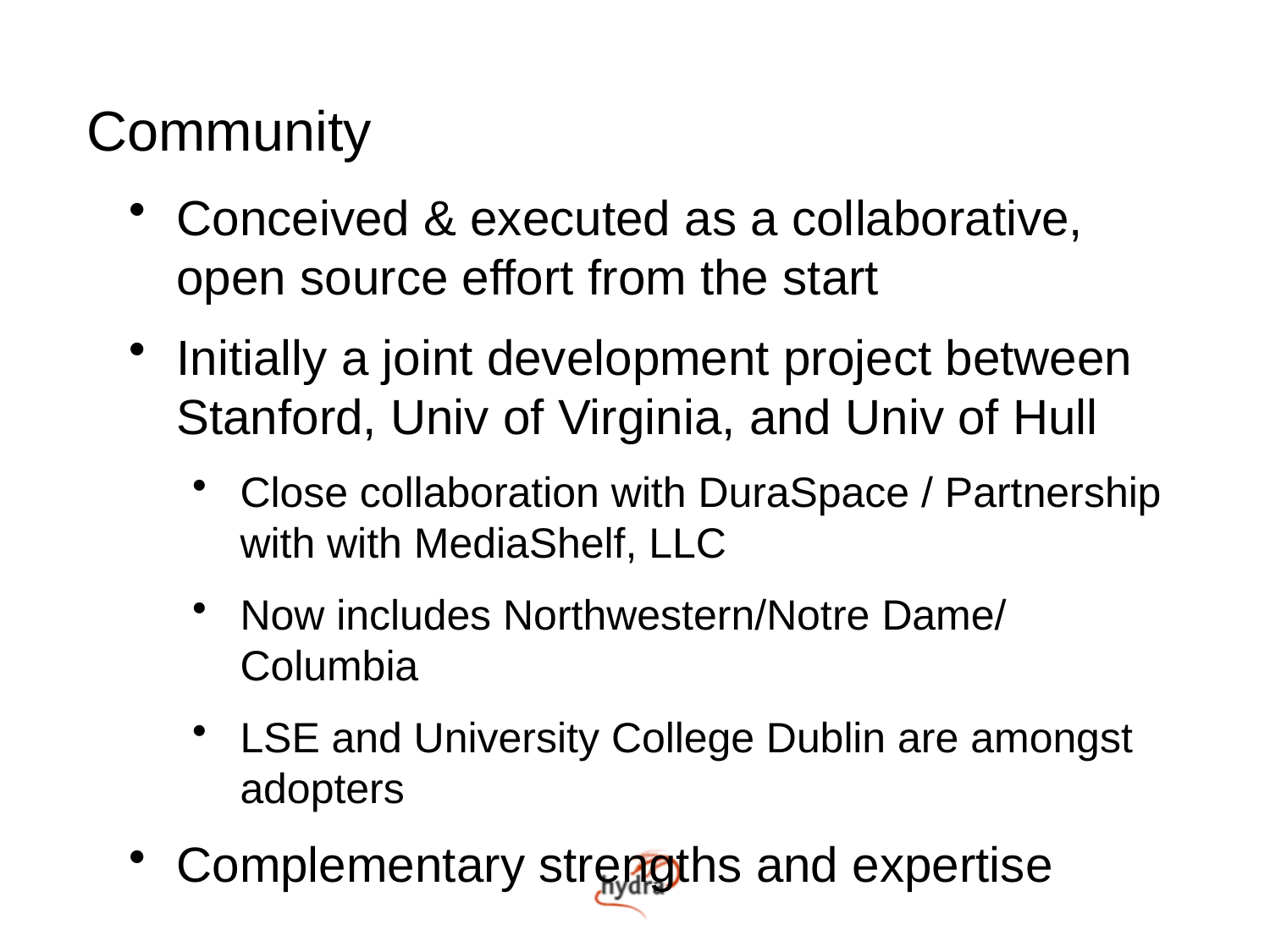

Community
Conceived & executed as a collaborative, open source effort from the start
Initially a joint development project between Stanford, Univ of Virginia, and Univ of Hull
Close collaboration with DuraSpace / Partnership with with MediaShelf, LLC
Now includes Northwestern/Notre Dame/ Columbia
LSE and University College Dublin are amongst adopters
Complementary strengths and expertise